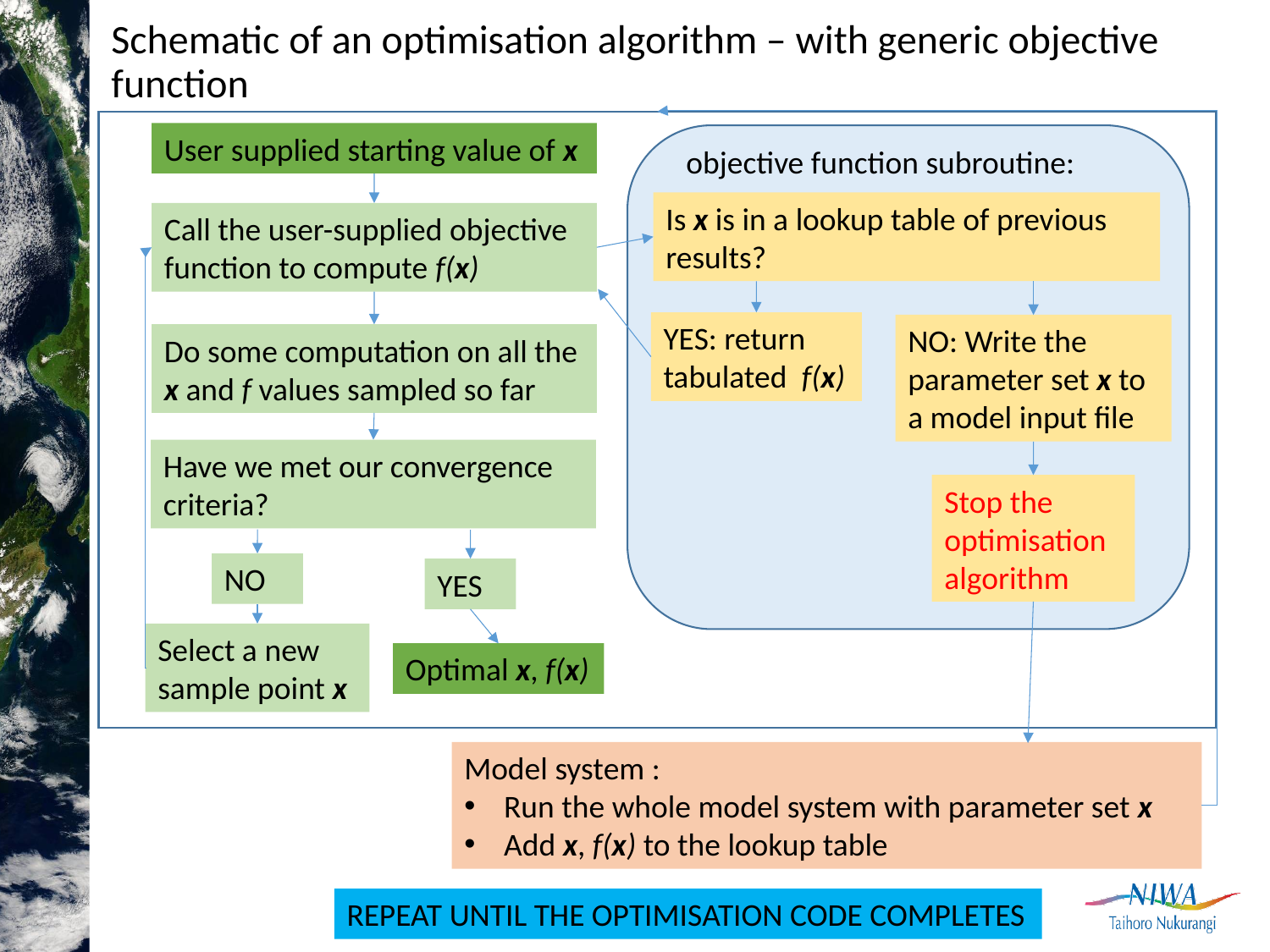

# Schematic of an optimisation algorithm – with generic objective function

User supplied starting value of x

objective function subroutine:

Is x is in a lookup table of previous results?
Call the user-supplied objective function to compute f(x)
YES: return
tabulated  f(x)
NO: Write the parameter set x to a model input file
Do some computation on all the x and f values sampled so far
Have we met our convergence criteria?
Stop the optimisation algorithm
NO
YES
Select a new sample point x
Optimal x, f(x)
Model system :
Run the whole model system with parameter set x
Add x, f(x) to the lookup table
REPEAT UNTIL THE OPTIMISATION CODE COMPLETES